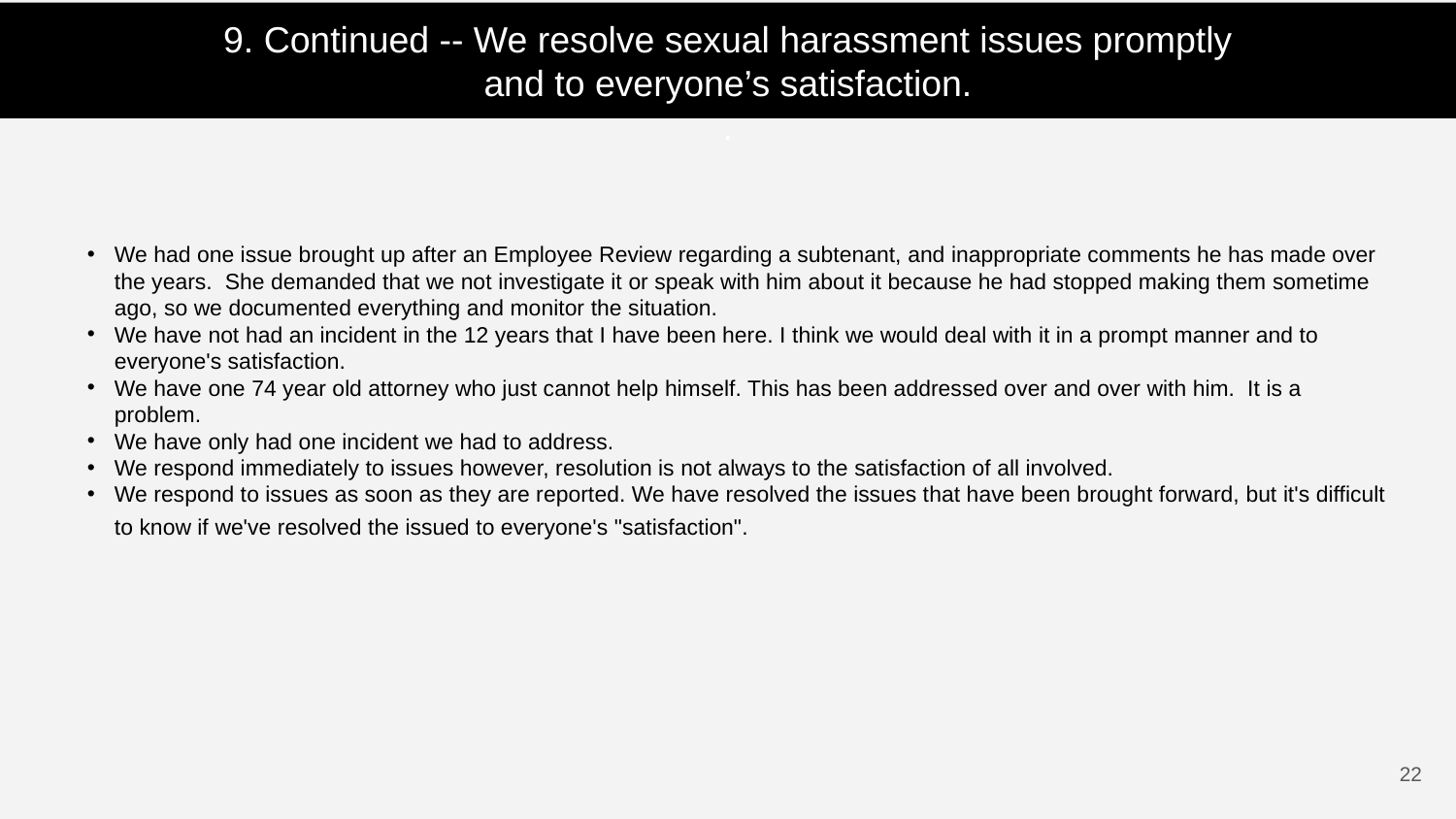

9. Continued -- We resolve sexual harassment issues promptly
and to everyone’s satisfaction.
.

We had one issue brought up after an Employee Review regarding a subtenant, and inappropriate comments he has made over the years.  She demanded that we not investigate it or speak with him about it because he had stopped making them sometime ago, so we documented everything and monitor the situation.
We have not had an incident in the 12 years that I have been here. I think we would deal with it in a prompt manner and to everyone's satisfaction.
We have one 74 year old attorney who just cannot help himself. This has been addressed over and over with him.  It is a problem.
We have only had one incident we had to address.
We respond immediately to issues however, resolution is not always to the satisfaction of all involved.
We respond to issues as soon as they are reported. We have resolved the issues that have been brought forward, but it's difficult to know if we've resolved the issued to everyone's "satisfaction".
22